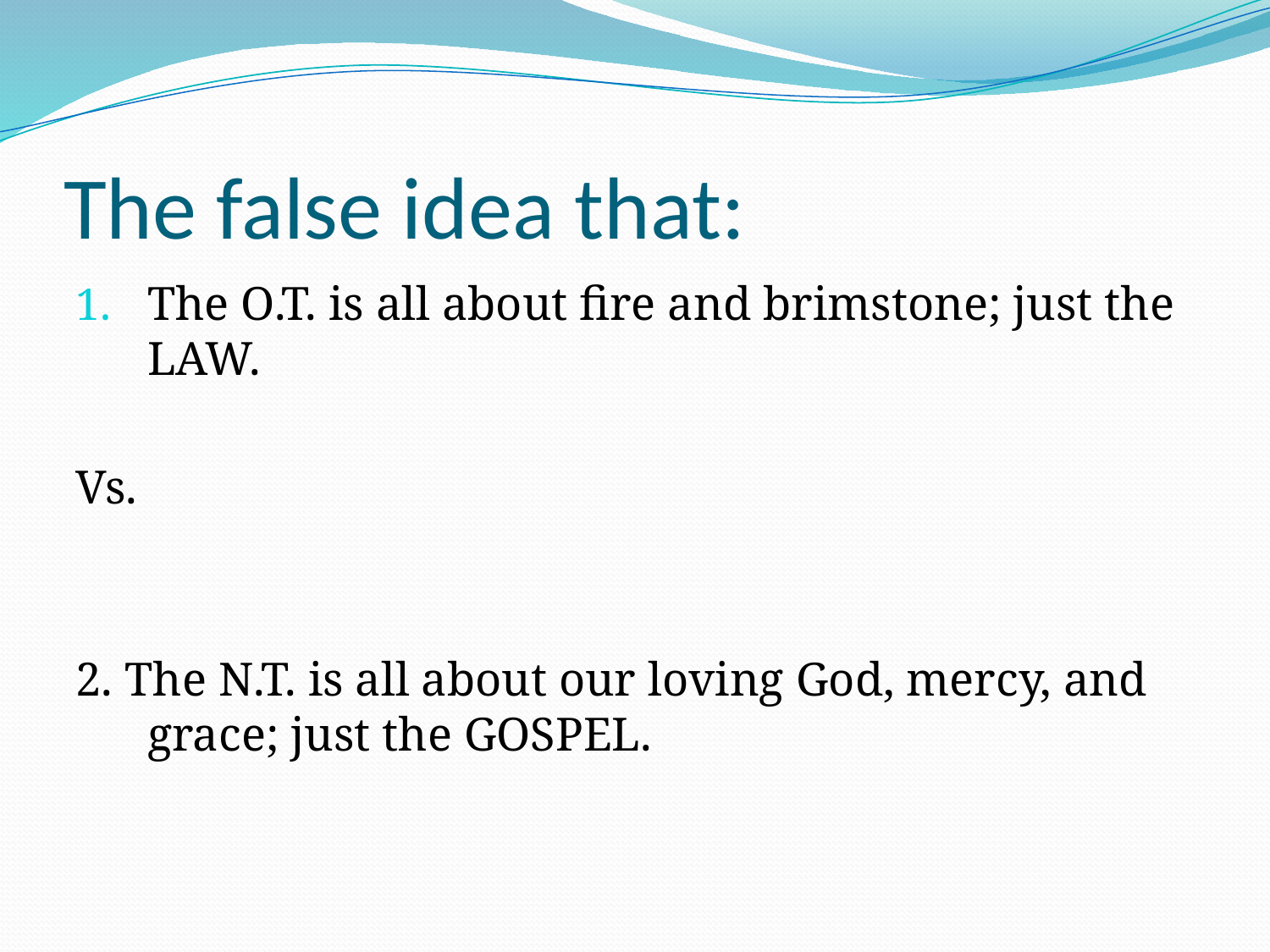

# The false idea that:
The O.T. is all about fire and brimstone; just the LAW.

Vs.

2. The N.T. is all about our loving God, mercy, and grace; just the GOSPEL.